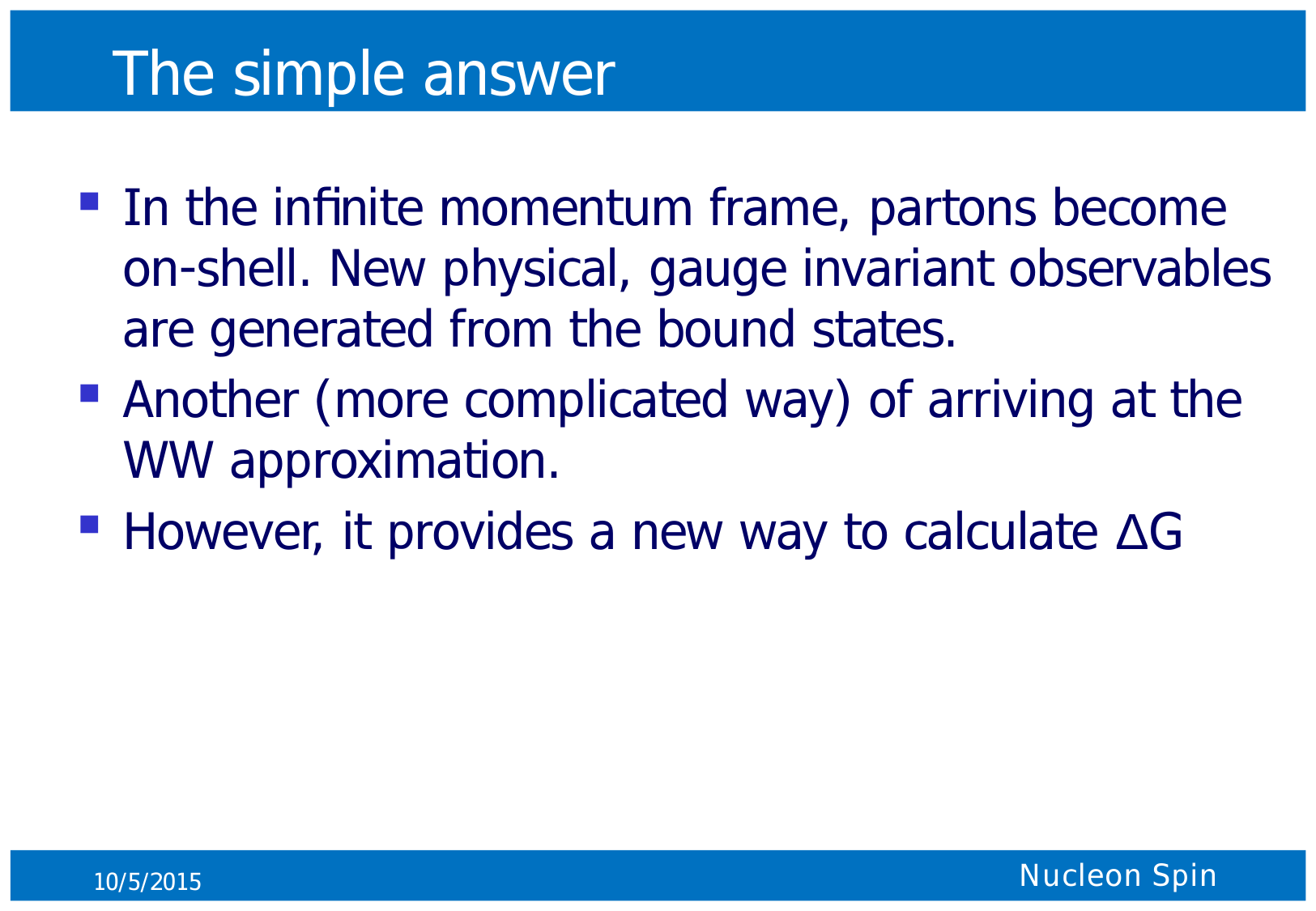

# The simple answer
In the infinite momentum frame, partons become on-shell. New physical, gauge invariant observables are generated from the bound states.
Another (more complicated way) of arriving at the WW approximation.
However, it provides a new way to calculate ΔG

10/5/2015